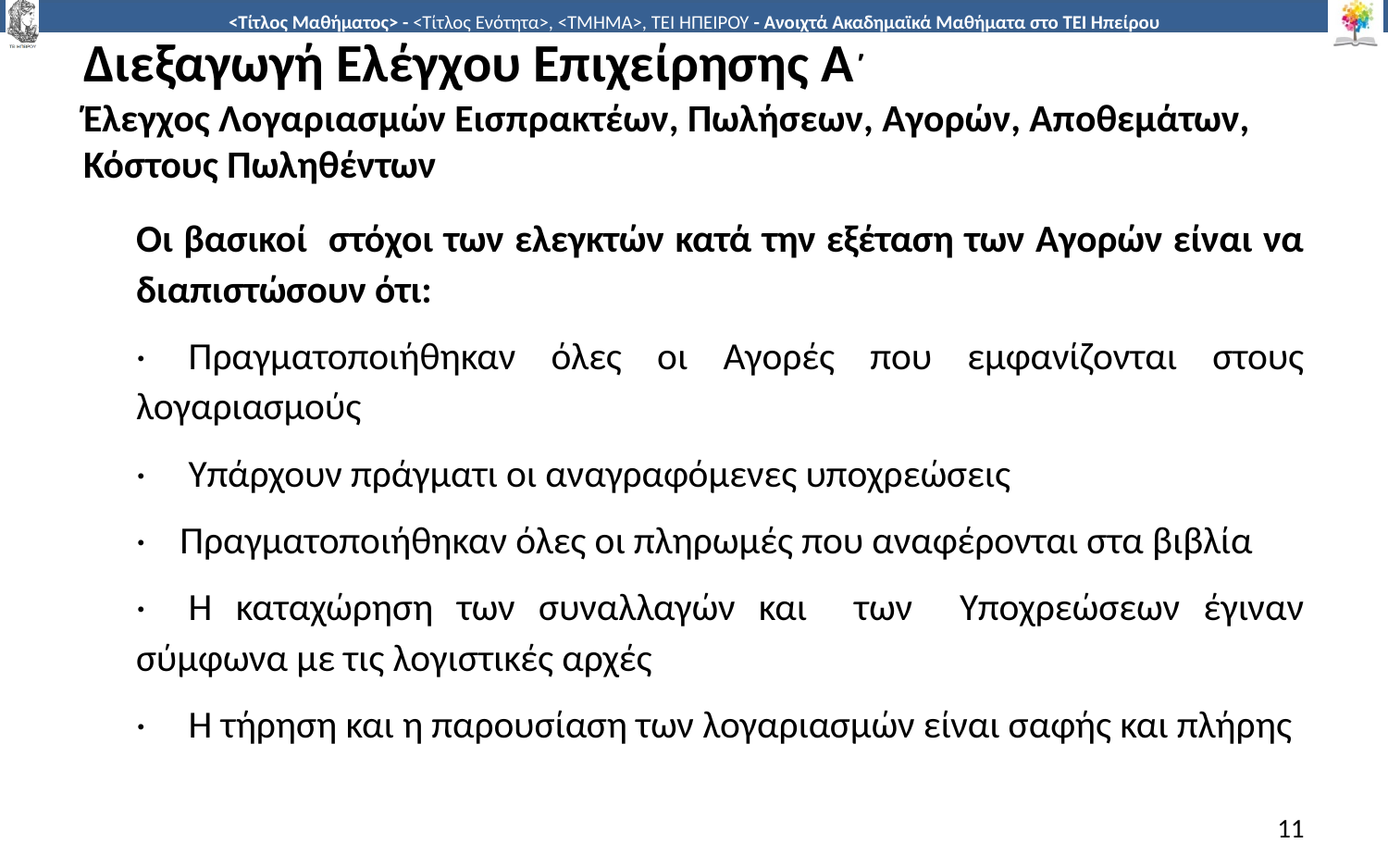

# Διεξαγωγή Ελέγχου Επιχείρησης Α΄ Έλεγχος Λογαριασμών Εισπρακτέων, Πωλήσεων, Αγορών, Αποθεμάτων, Κόστους Πωληθέντων
Οι βασικοί  στόχοι των ελεγκτών κατά την εξέταση των Αγορών είναι να διαπιστώσουν ότι:
·     Πραγματοποιήθηκαν όλες οι Αγορές που εμφανίζονται στους λογαριασμούς
·     Υπάρχουν πράγματι οι αναγραφόμενες υποχρεώσεις
·    Πραγματοποιήθηκαν όλες οι πληρωμές που αναφέρονται στα βιβλία
·     Η καταχώρηση των συναλλαγών και  των  Υποχρεώσεων έγιναν σύμφωνα με τις λογιστικές αρχές
·     Η τήρηση και η παρουσίαση των λογαριασμών είναι σαφής και πλήρης

11